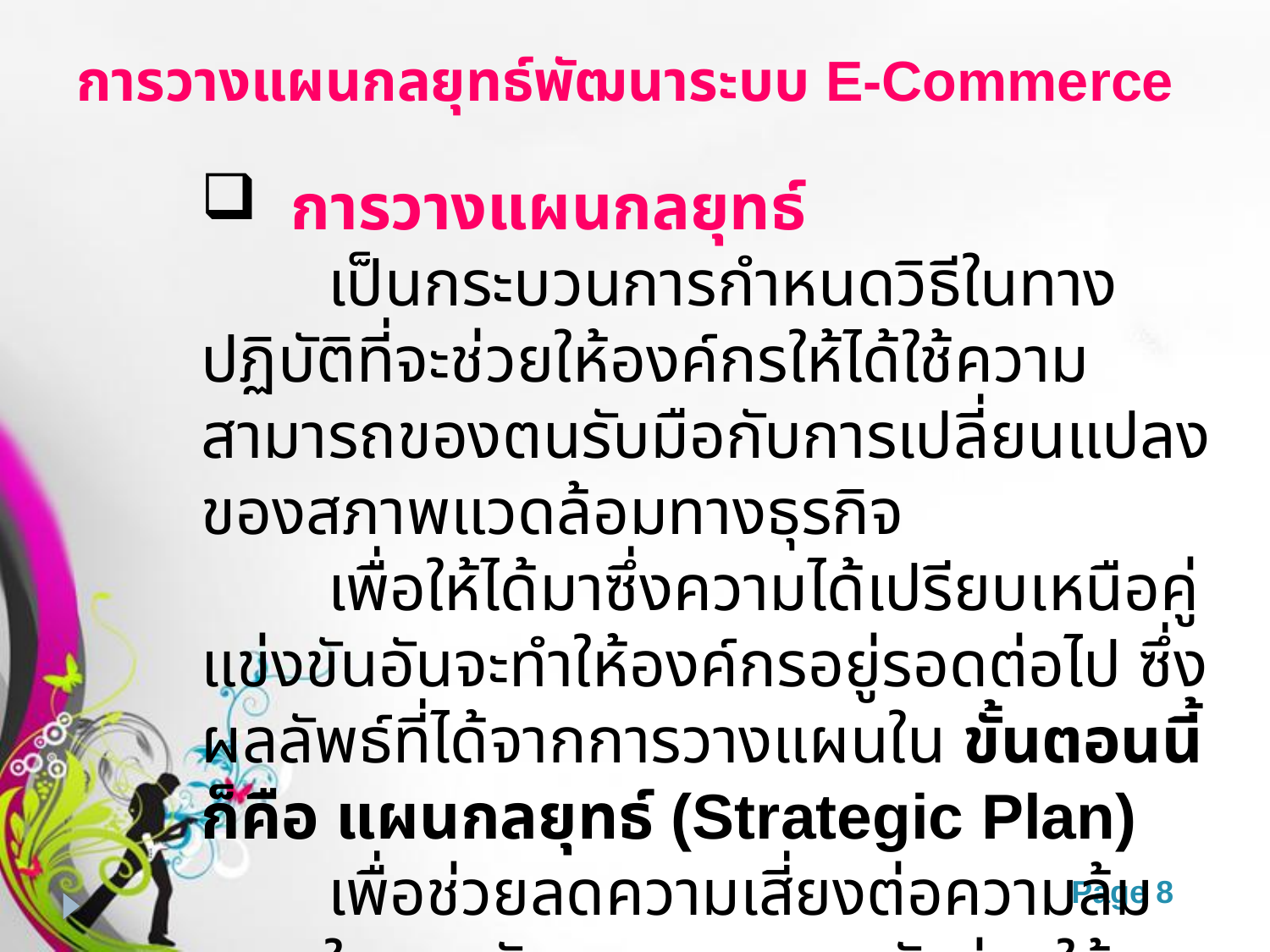

# การวางแผนกลยุทธ์พัฒนาระบบ E-Commerce
  การวางแผนกลยุทธ์
	เป็นกระบวนการกำหนดวิธีในทางปฏิบัติที่จะช่วยให้องค์กรให้ได้ใช้ความสามารถของตนรับมือกับการเปลี่ยนแปลงของสภาพแวดล้อมทางธุรกิจ
	เพื่อให้ได้มาซึ่งความได้เปรียบเหนือคู่แข่งขันอันจะทำให้องค์กรอยู่รอดต่อไป ซึ่งผลลัพธ์ที่ได้จากการวางแผนใน ขั้นตอนนี้ก็คือ แผนกลยุทธ์ (Strategic Plan)
	เพื่อช่วยลดความเสี่ยงต่อความล้มเหลวในการพัฒนาระบบ และยังช่วยให้ขอบเขตการดำเนินงานมีความชัดเจน